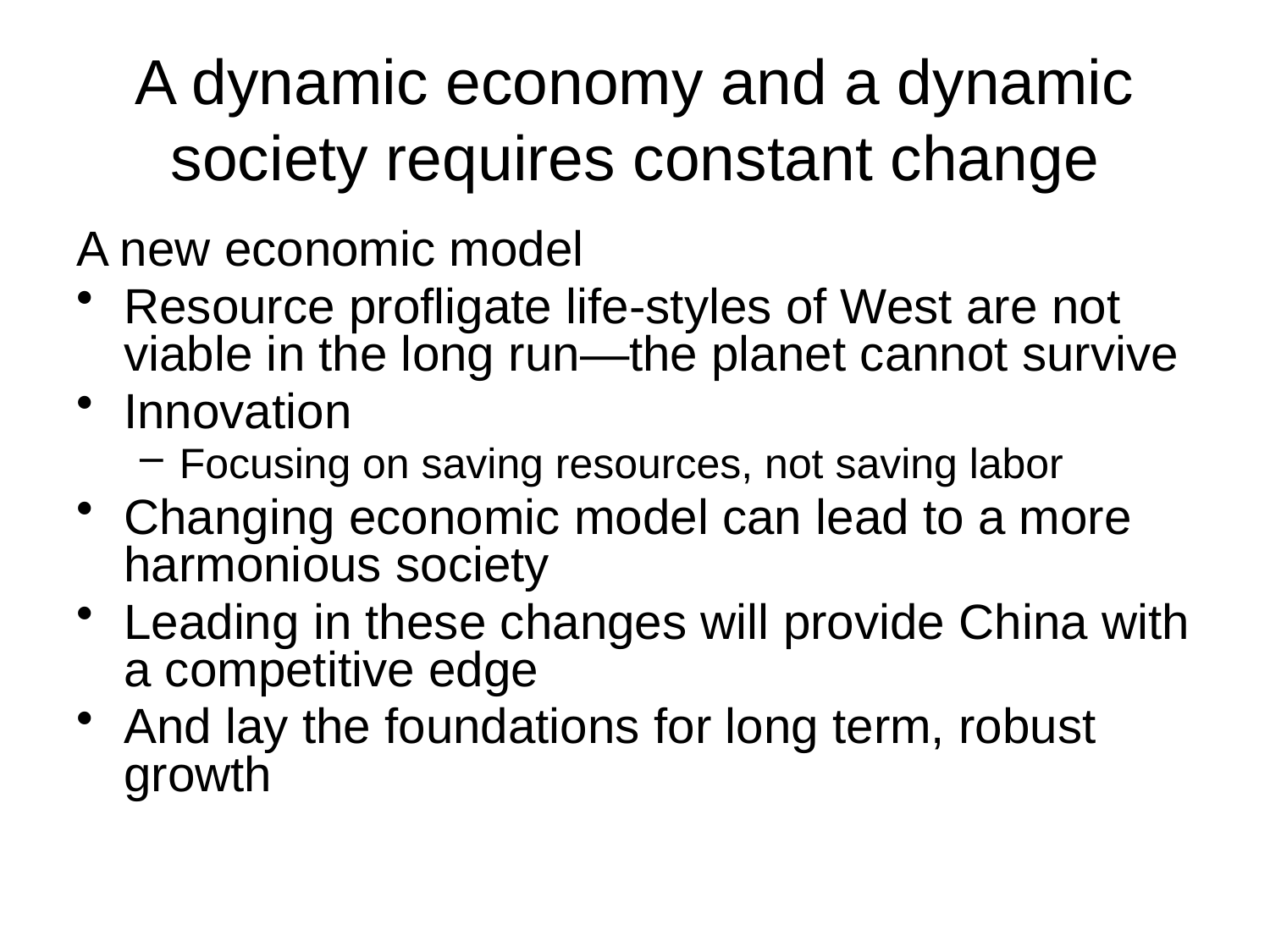

# A dynamic economy and a dynamic society requires constant change
A new economic model
Resource profligate life-styles of West are not viable in the long run—the planet cannot survive
Innovation
Focusing on saving resources, not saving labor
Changing economic model can lead to a more harmonious society
Leading in these changes will provide China with a competitive edge
And lay the foundations for long term, robust growth